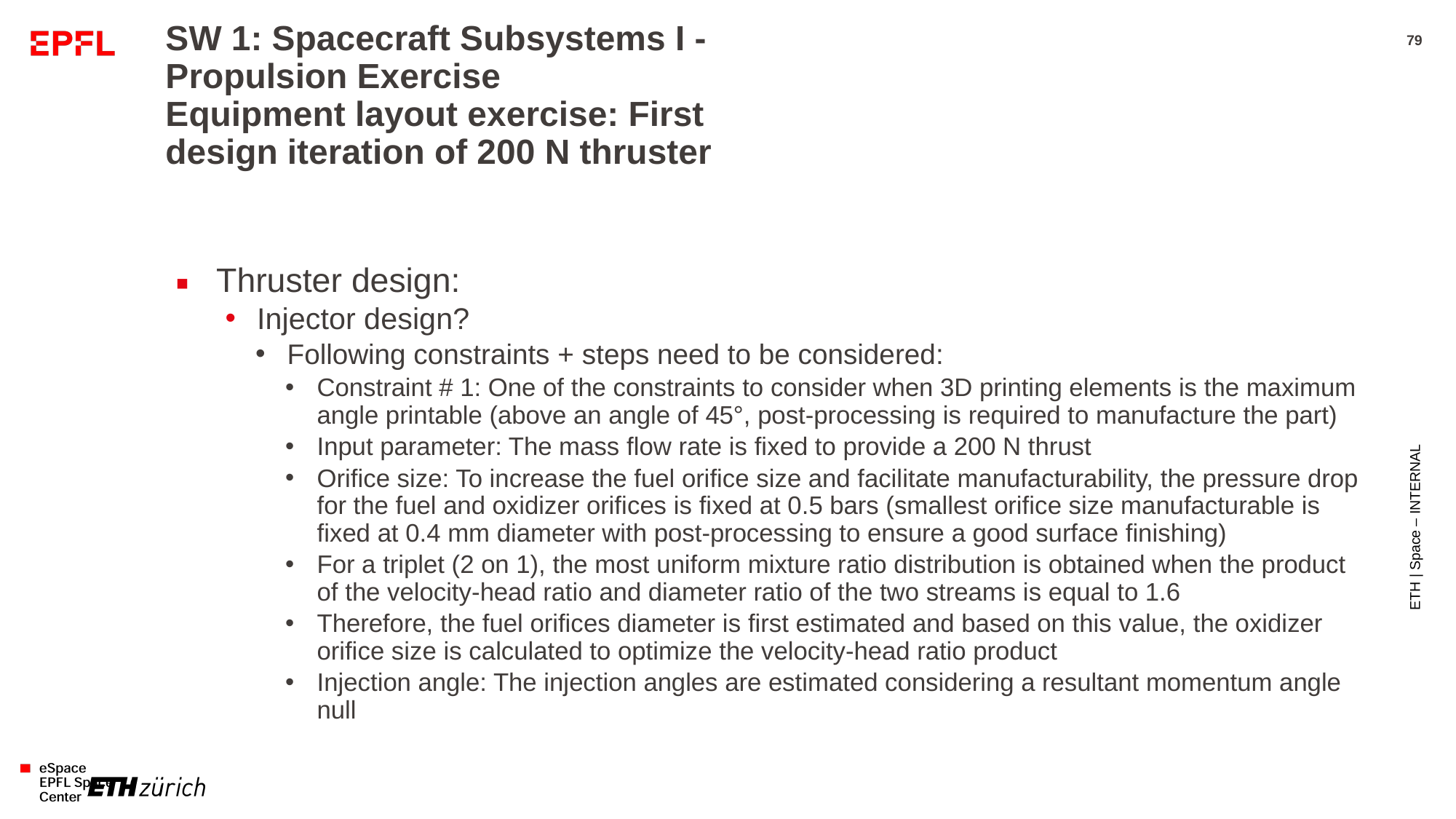

3/4/2025
# SW 1: Spacecraft Subsystems I - Propulsion Exercise Equipment layout exercise: First design iteration of 200 N thruster
79
Thruster design:
Injector design?
Following constraints + steps need to be considered:
Constraint # 1: One of the constraints to consider when 3D printing elements is the maximum angle printable (above an angle of 45°, post-processing is required to manufacture the part)
Input parameter: The mass flow rate is fixed to provide a 200 N thrust
Orifice size: To increase the fuel orifice size and facilitate manufacturability, the pressure drop for the fuel and oxidizer orifices is fixed at 0.5 bars (smallest orifice size manufacturable is fixed at 0.4 mm diameter with post-processing to ensure a good surface finishing)
For a triplet (2 on 1), the most uniform mixture ratio distribution is obtained when the product of the velocity-head ratio and diameter ratio of the two streams is equal to 1.6
Therefore, the fuel orifices diameter is first estimated and based on this value, the oxidizer orifice size is calculated to optimize the velocity-head ratio product
Injection angle: The injection angles are estimated considering a resultant momentum angle null
ETH | Space – INTERNAL